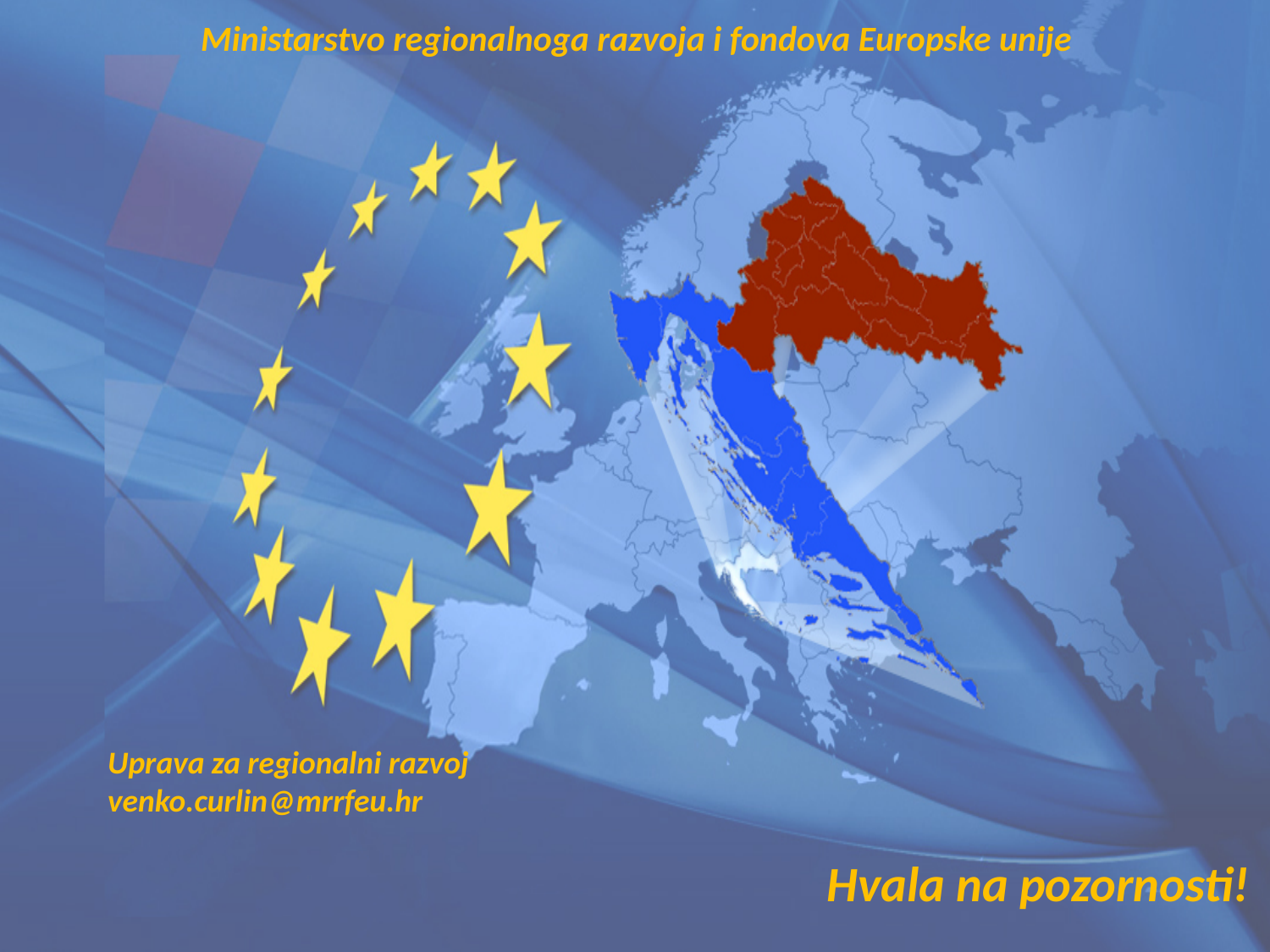

Ministarstvo regionalnoga razvoja i fondova Europske unije
Uprava za regionalni razvoj
venko.curlin@mrrfeu.hr

Hvala na pozornosti!